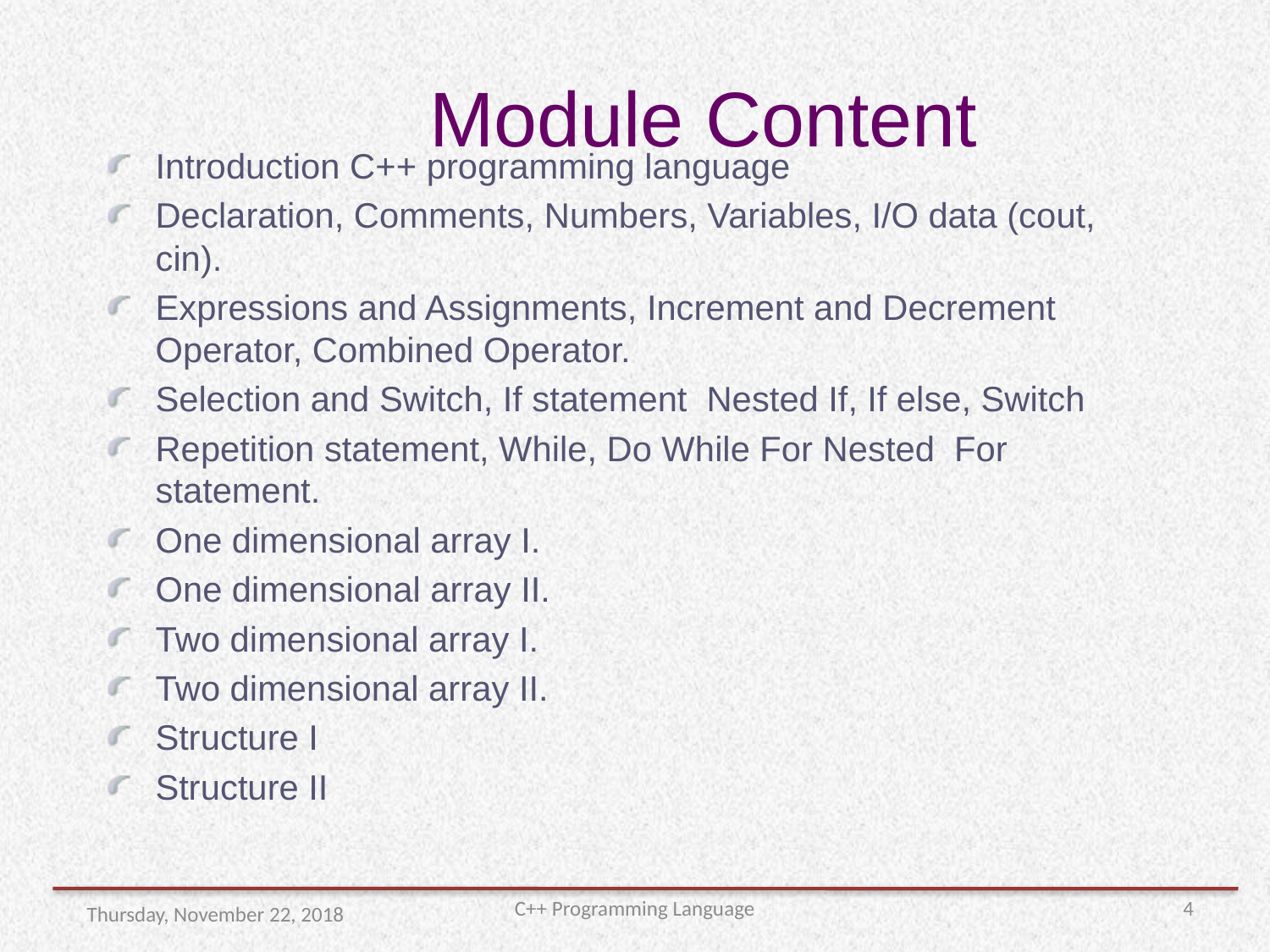

Module Content
Introduction C++ programming language
Declaration, Comments, Numbers, Variables, I/O data (cout, cin).
Expressions and Assignments, Increment and Decrement Operator, Combined Operator.
Selection and Switch, If statement  Nested If, If else, Switch
Repetition statement, While, Do While For Nested  For statement.
One dimensional array I.
One dimensional array II.
Two dimensional array I.
Two dimensional array II.
Structure I
Structure II

C++ Programming Language
4
Thursday, November 22, 2018